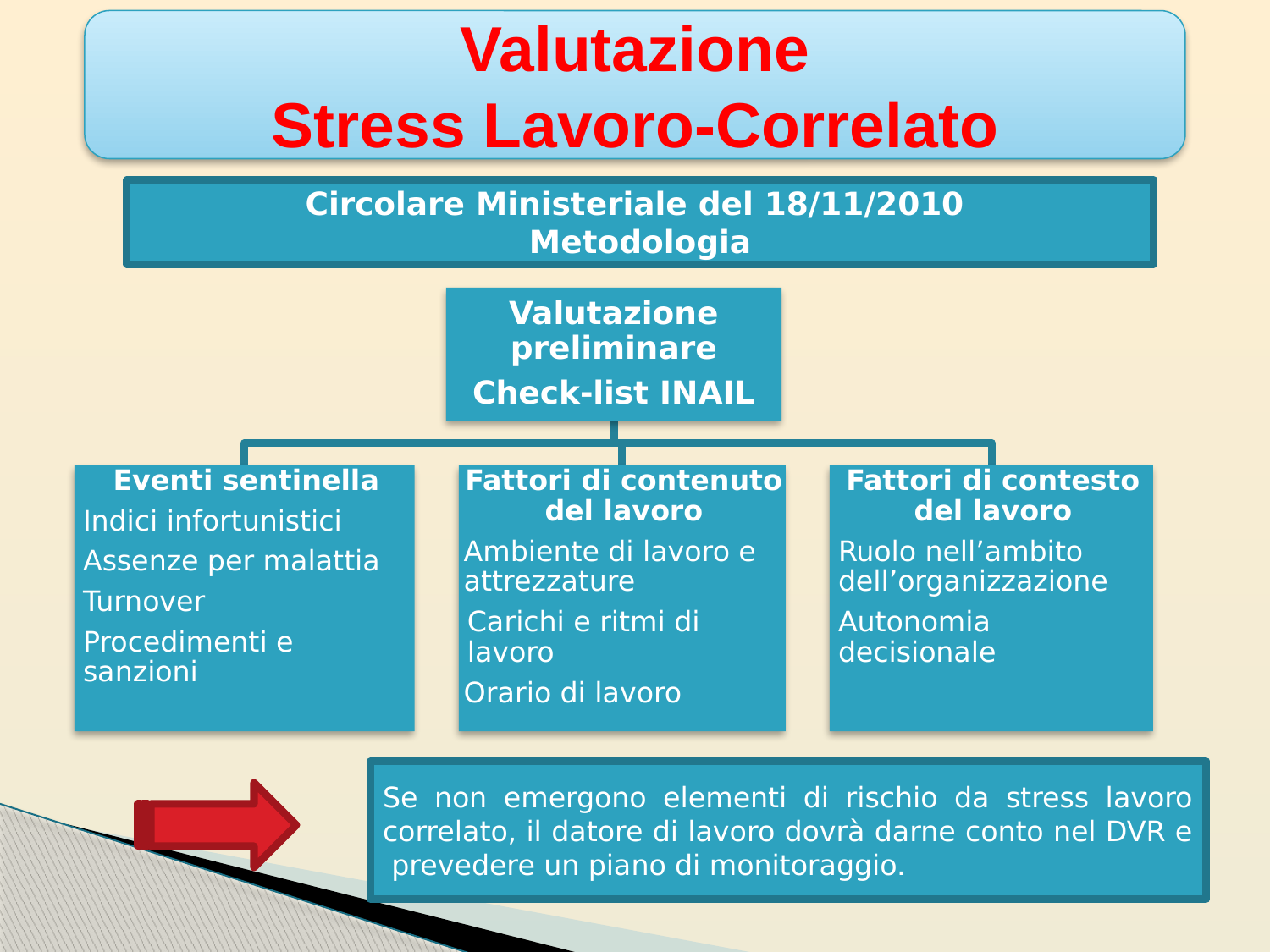

Valutazione
Stress Lavoro-Correlato

Circolare Ministeriale del 18/11/2010
Metodologia

Valutazione preliminare
Check-list INAIL
Eventi sentinella
Indici infortunistici
Assenze per malattia
Turnover
Procedimenti e sanzioni
Fattori di contenuto del lavoro
Ambiente di lavoro e attrezzature
Carichi e ritmi di lavoro
Orario di lavoro
Fattori di contesto del lavoro
Ruolo nell’ambito dell’organizzazione
Autonomia decisionale
Se non emergono elementi di rischio da stress lavoro correlato, il datore di lavoro dovrà darne conto nel DVR e  prevedere un piano di monitoraggio.